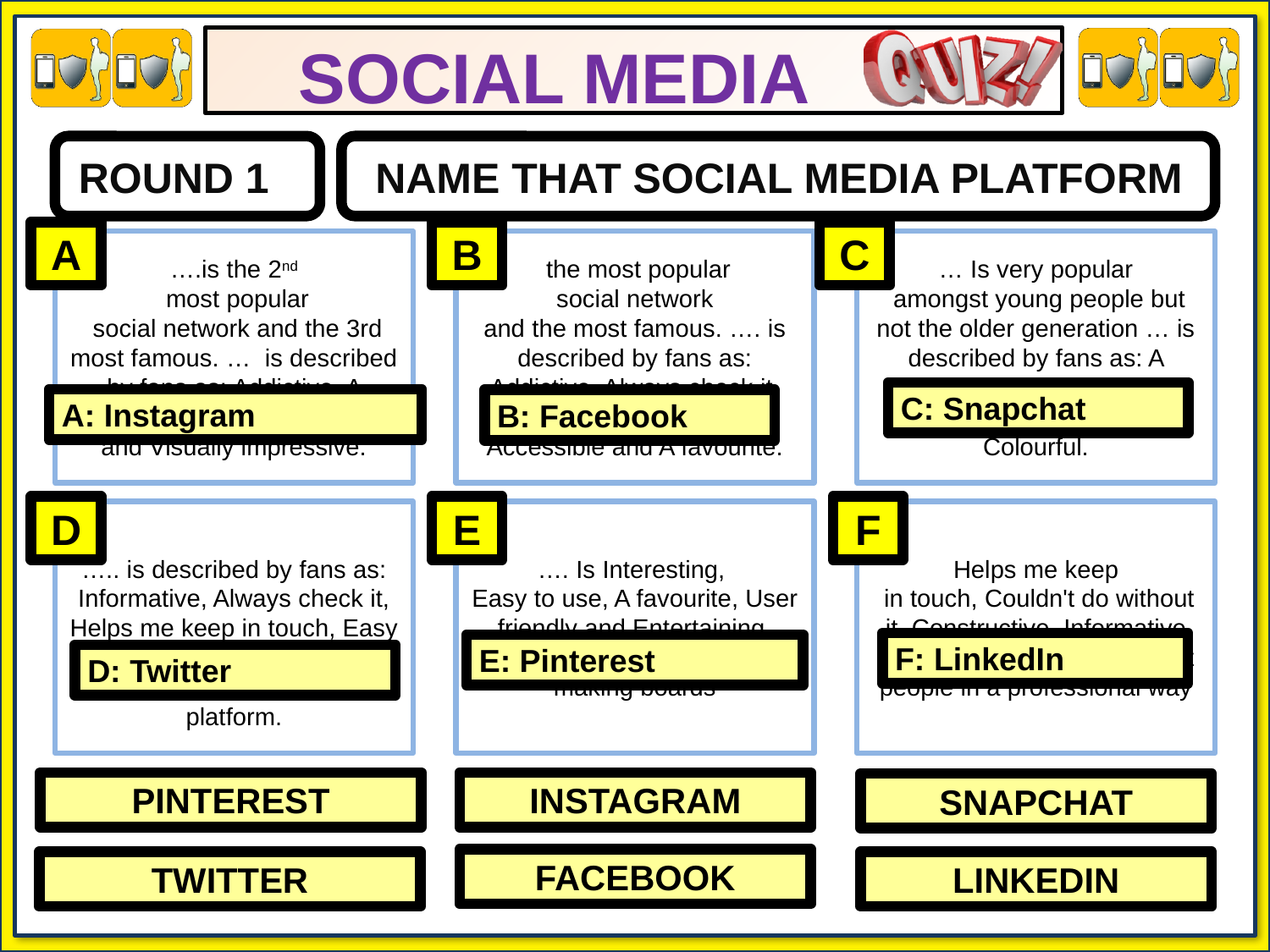

NAME THAT SOCIAL MEDIA PLATFORM
ROUND 1
A
B
C
….is the 2nd
 most popular
 social network and the 3rd most famous. …  is described by fans as: Addictive, A favourite, Engaging, Colourful and Visually impressive.
 the most popular
 social network
and the most famous. …. is described by fans as: Addictive, Always check it, Helps me keep in touch, Accessible and A favourite.
… Is very popular
 amongst young people but not the older generation … is described by fans as: A favourite, Brilliant, Always check it, Amusing and Colourful.
C: Snapchat
A: Instagram
B: Facebook
E
F
D

….. is described by fans as: Informative, Always check it, Helps me keep in touch, Easy to use and Social. News breaks quickly on this platform.

…. Is Interesting,
Easy to use, A favourite, User friendly and Entertaining. Great for new ideas and making boards
Helps me keep
 in touch, Couldn't do without it, Constructive, Informative and Useful. Helps to connect people in a professional way
F: LinkedIn
E: Pinterest
D: Twitter
PINTEREST
INSTAGRAM
SNAPCHAT
FACEBOOK
TWITTER
LINKEDIN